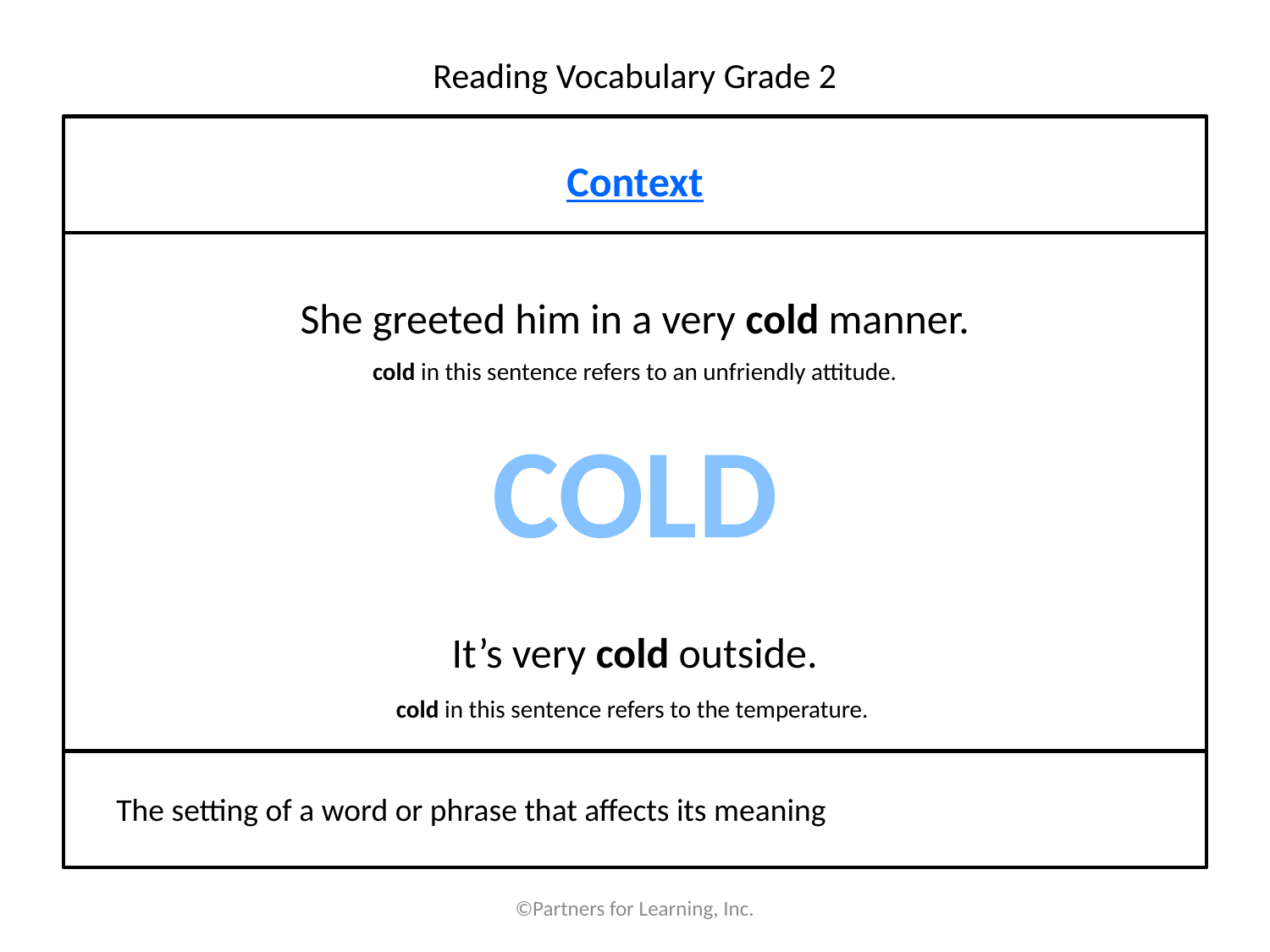

# Reading Vocabulary Grade 2

Context

She greeted him in a very cold manner.
cold in this sentence refers to an unfriendly attitude.
COLD
It’s very cold outside.
cold in this sentence refers to the temperature.

The setting of a word or phrase that affects its meaning
©Partners for Learning, Inc.